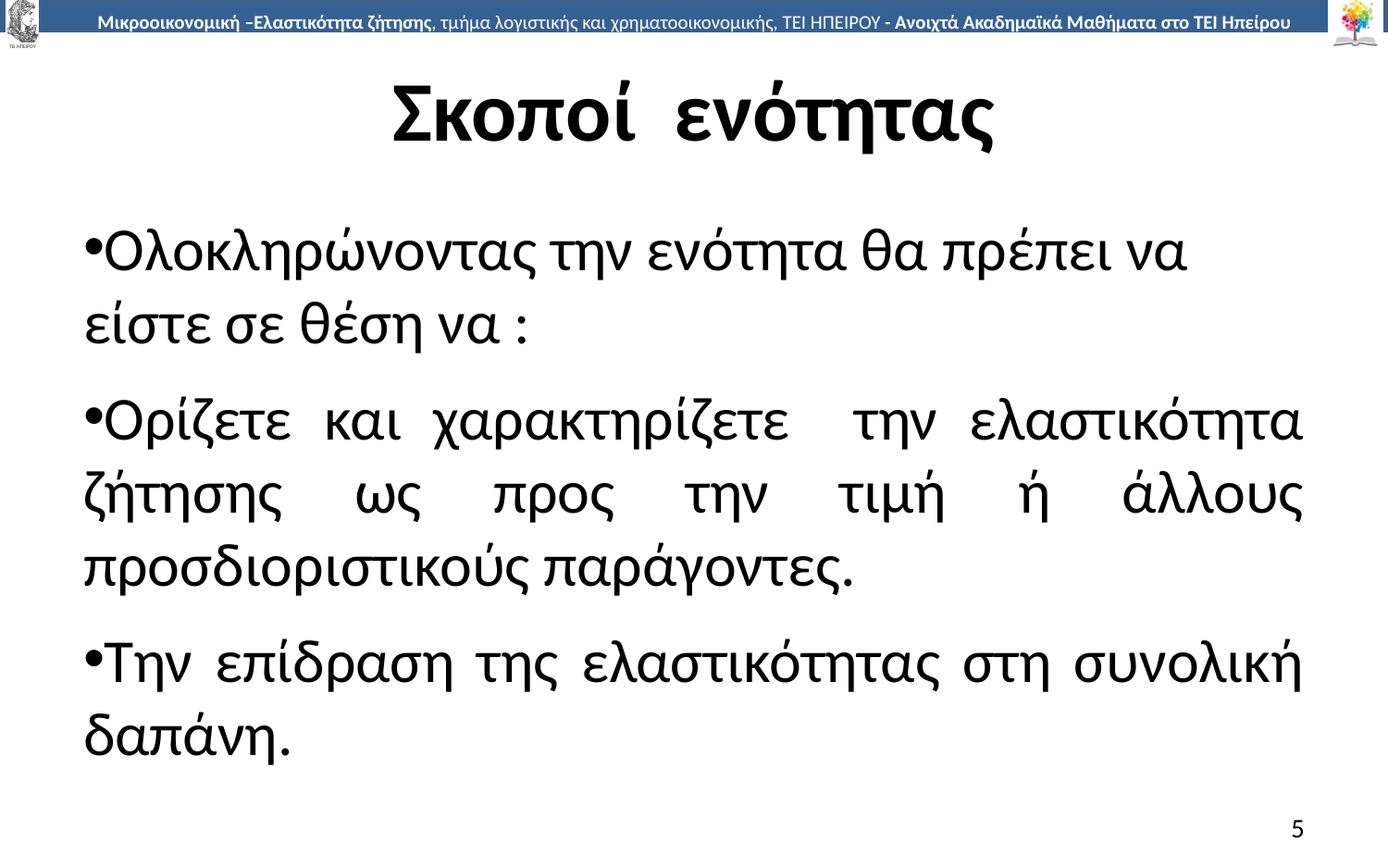

# Σκοποί  ενότητας
Ολοκληρώνοντας την ενότητα θα πρέπει να είστε σε θέση να :
Ορίζετε και χαρακτηρίζετε  την ελαστικότητα ζήτησης ως προς την τιμή ή άλλους προσδιοριστικούς παράγοντες.
Την επίδραση της ελαστικότητας στη συνολική δαπάνη.

5